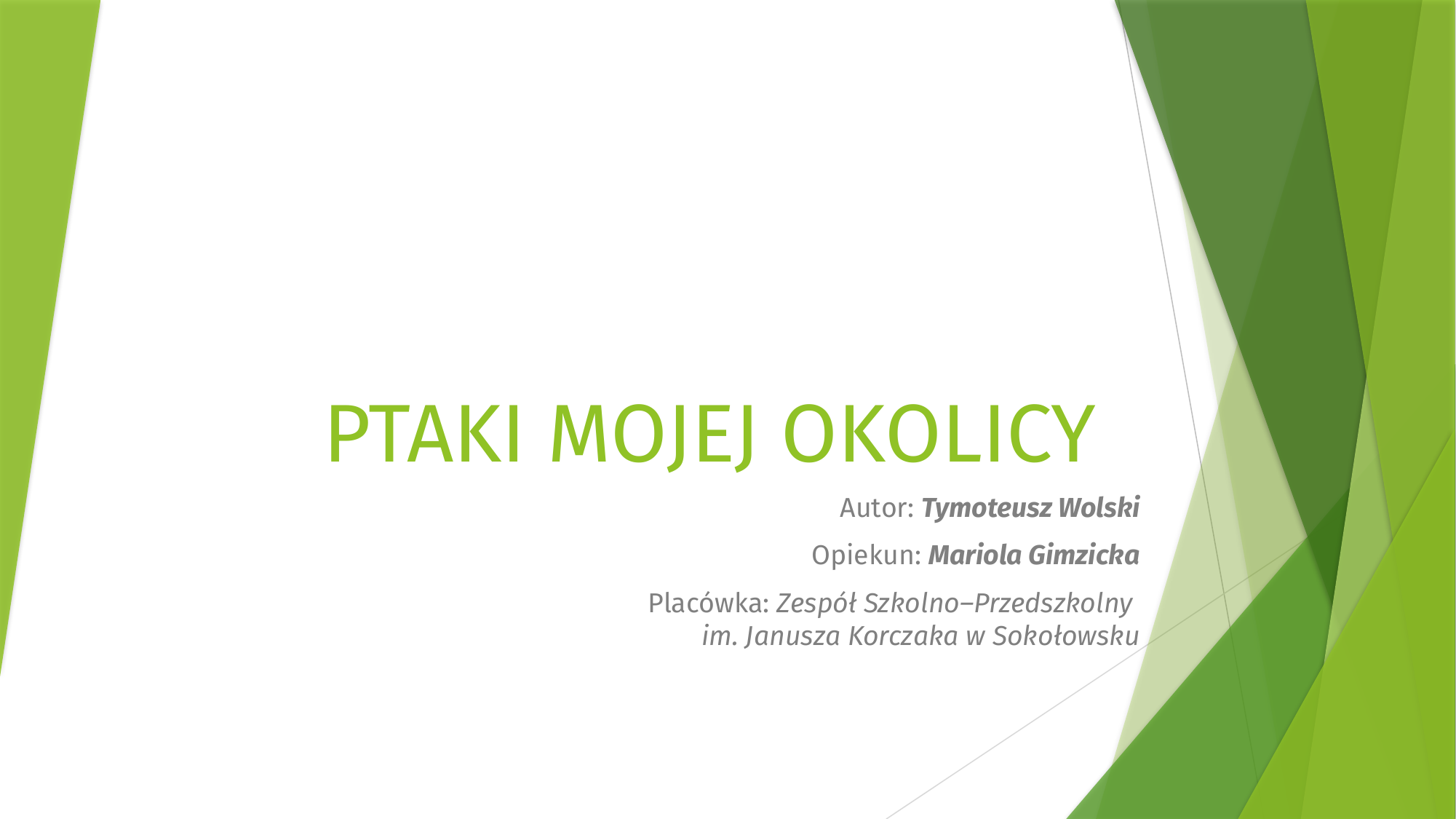

# PTAKI MOJEJ OKOLICY
Autor: Tymoteusz Wolski
Opiekun: Mariola Gimzicka
Placówka: Zespół Szkolno–Przedszkolny
im. Janusza Korczaka w Sokołowsku